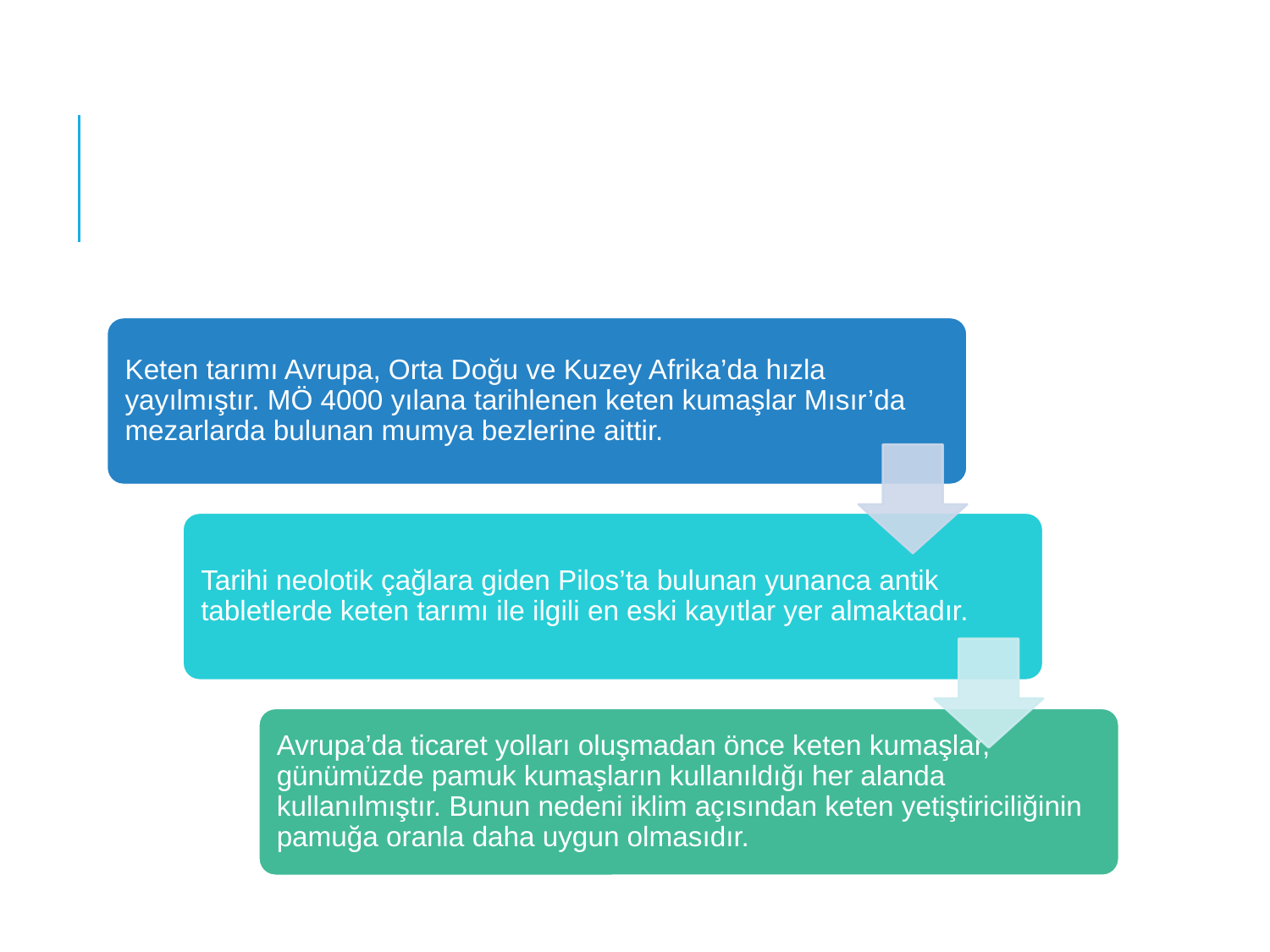

#
Keten tarımı Avrupa, Orta Doğu ve Kuzey Afrika’da hızla yayılmıştır. MÖ 4000 yılana tarihlenen keten kumaşlar Mısır’da mezarlarda bulunan mumya bezlerine aittir.
Tarihi neolotik çağlara giden Pilos’ta bulunan yunanca antik tabletlerde keten tarımı ile ilgili en eski kayıtlar yer almaktadır.
Avrupa’da ticaret yolları oluşmadan önce keten kumaşlar, günümüzde pamuk kumaşların kullanıldığı her alanda kullanılmıştır. Bunun nedeni iklim açısından keten yetiştiriciliğinin pamuğa oranla daha uygun olmasıdır.